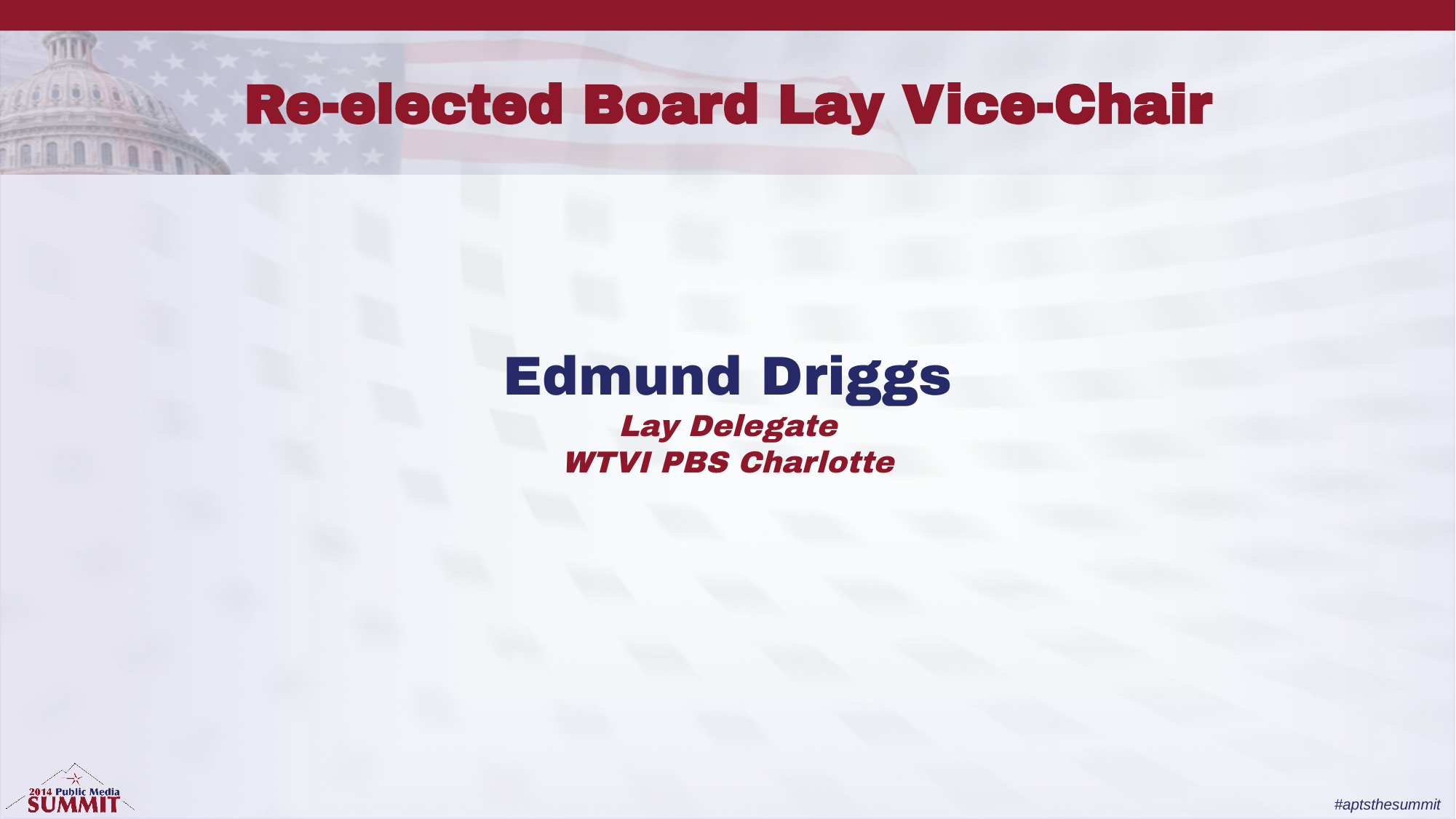

Re-elected Board Lay Vice-Chair
# Edmund Driggs Lay Delegate WTVI PBS Charlotte